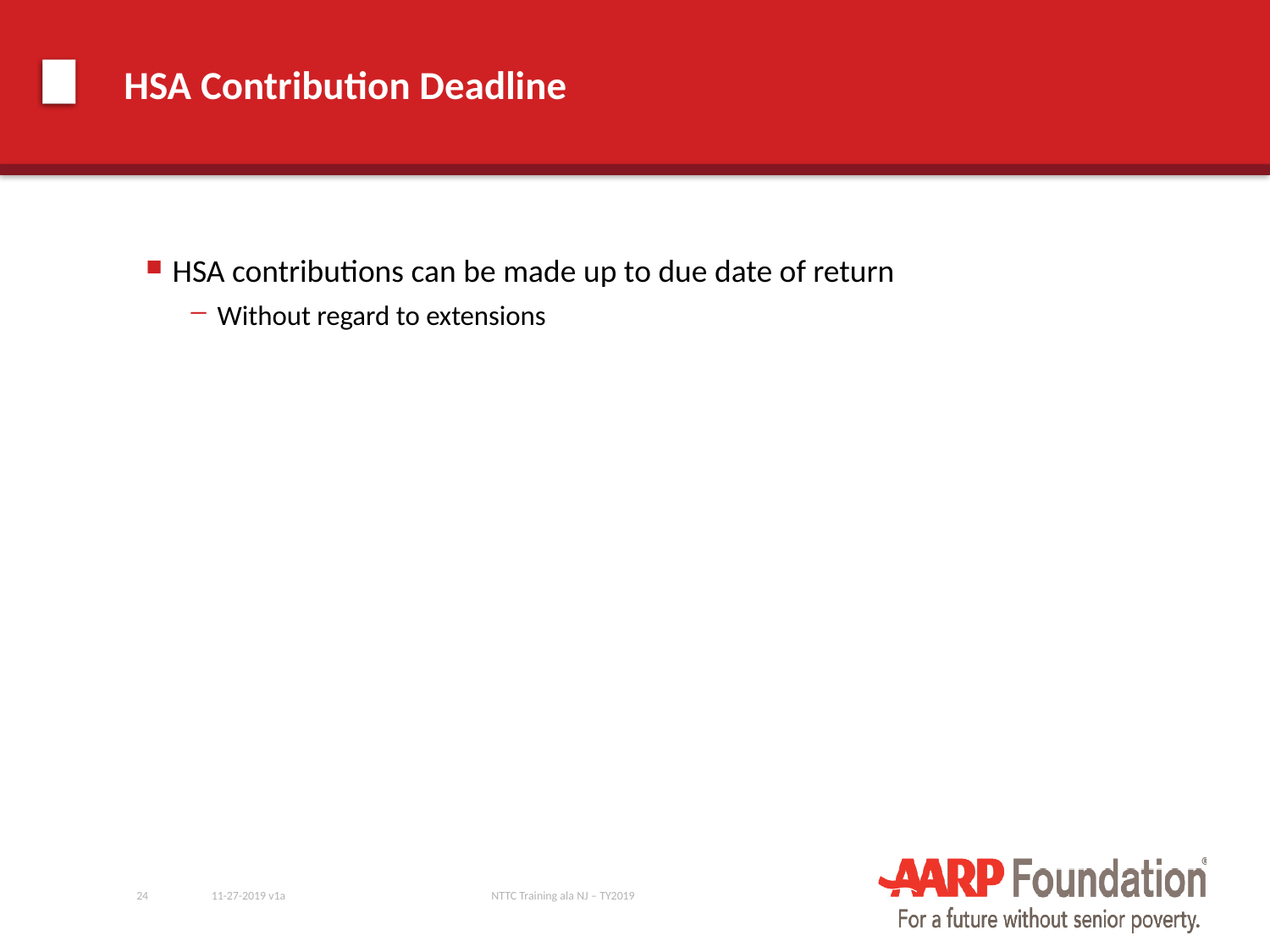

# HSA Contribution Deadline
HSA contributions can be made up to due date of return
Without regard to extensions
24
11-27-2019 v1a
NTTC Training ala NJ – TY2019